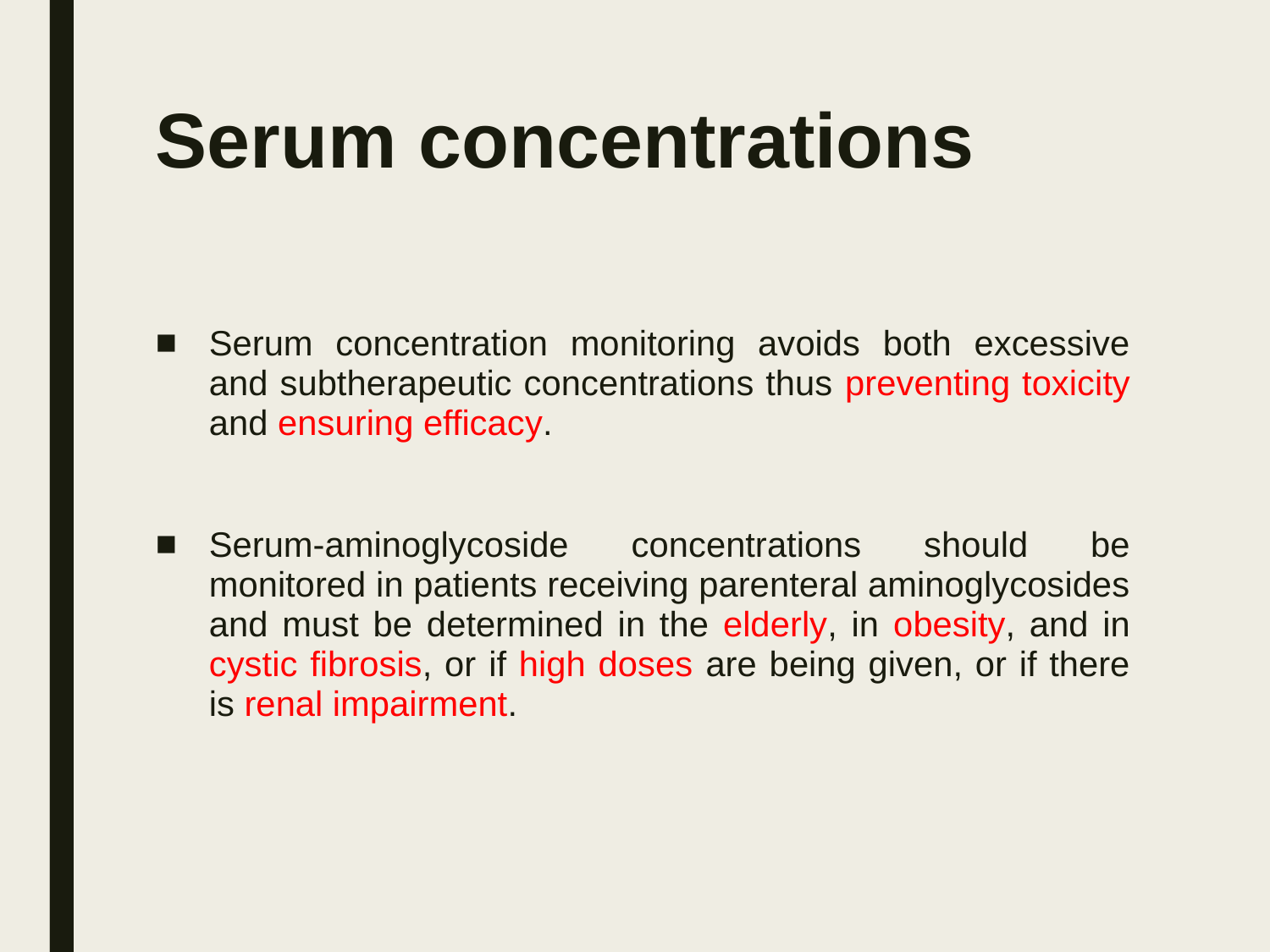

# Serum concentrations
Serum concentration monitoring avoids both excessive and subtherapeutic concentrations thus preventing toxicity and ensuring efficacy.

Serum-aminoglycoside concentrations should be monitored in patients receiving parenteral aminoglycosides and must be determined in the elderly, in obesity, and in cystic fibrosis, or if high doses are being given, or if there is renal impairment.